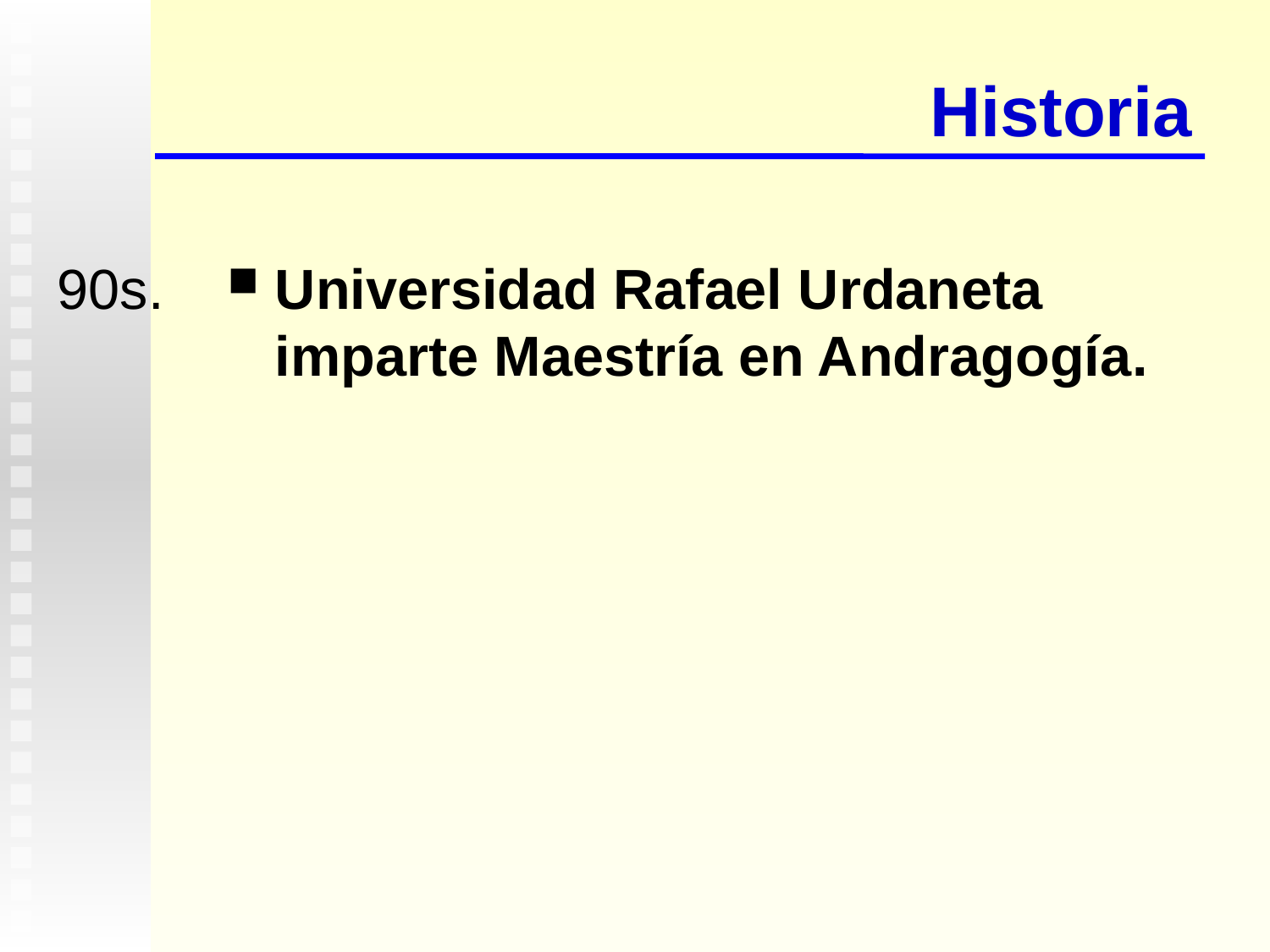

# Historia

90s.
Universidad Rafael Urdaneta imparte Maestría en Andragogía.